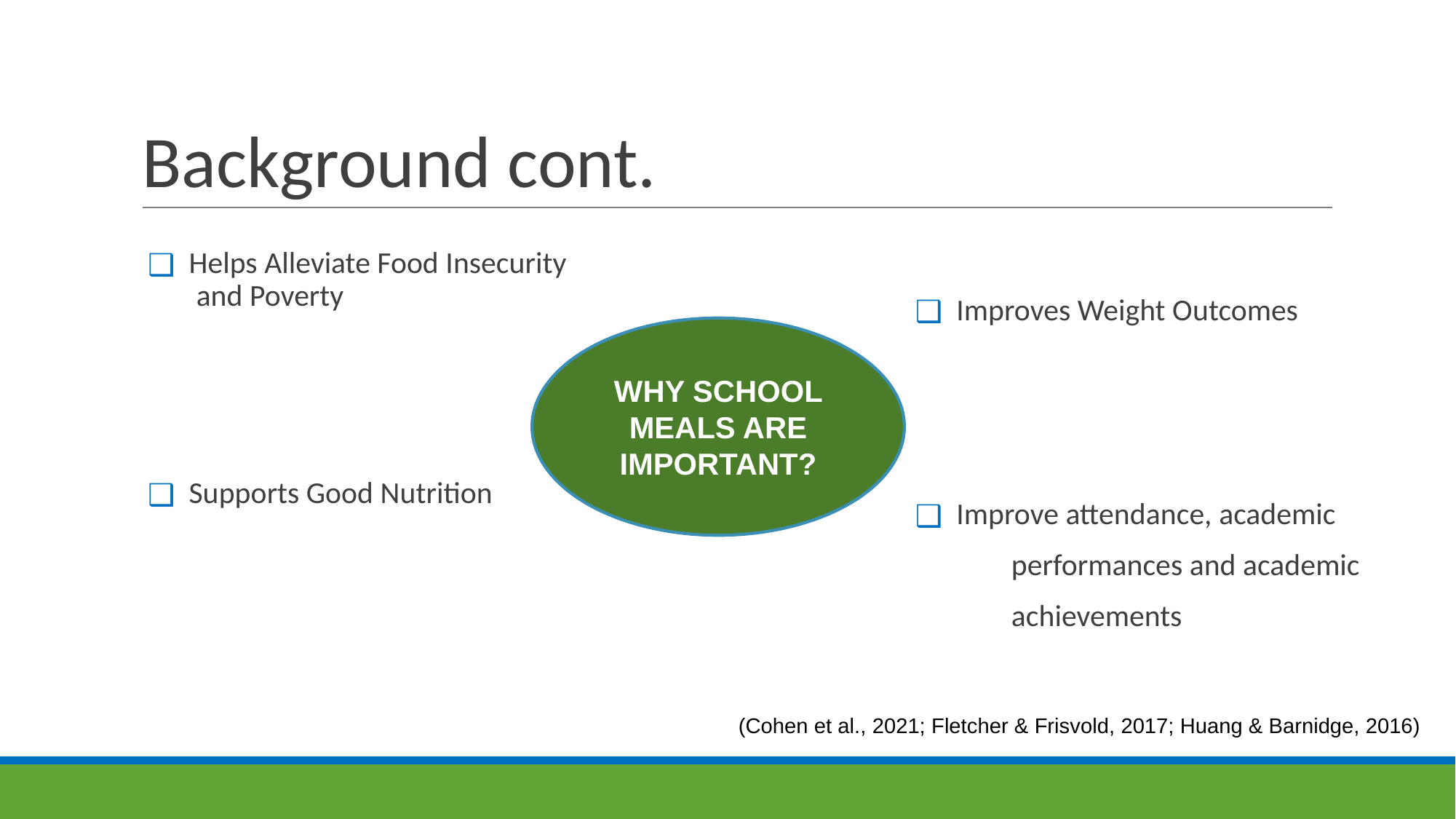

# Background cont.

Improves Weight Outcomes

Improve attendance, academic
      performances and academic
      achievements

Helps Alleviate Food Insecurity
       and Poverty

Supports Good Nutrition

WHY SCHOOL MEALS ARE IMPORTANT?
(Cohen et al., 2021; Fletcher & Frisvold, 2017; Huang & Barnidge, 2016)